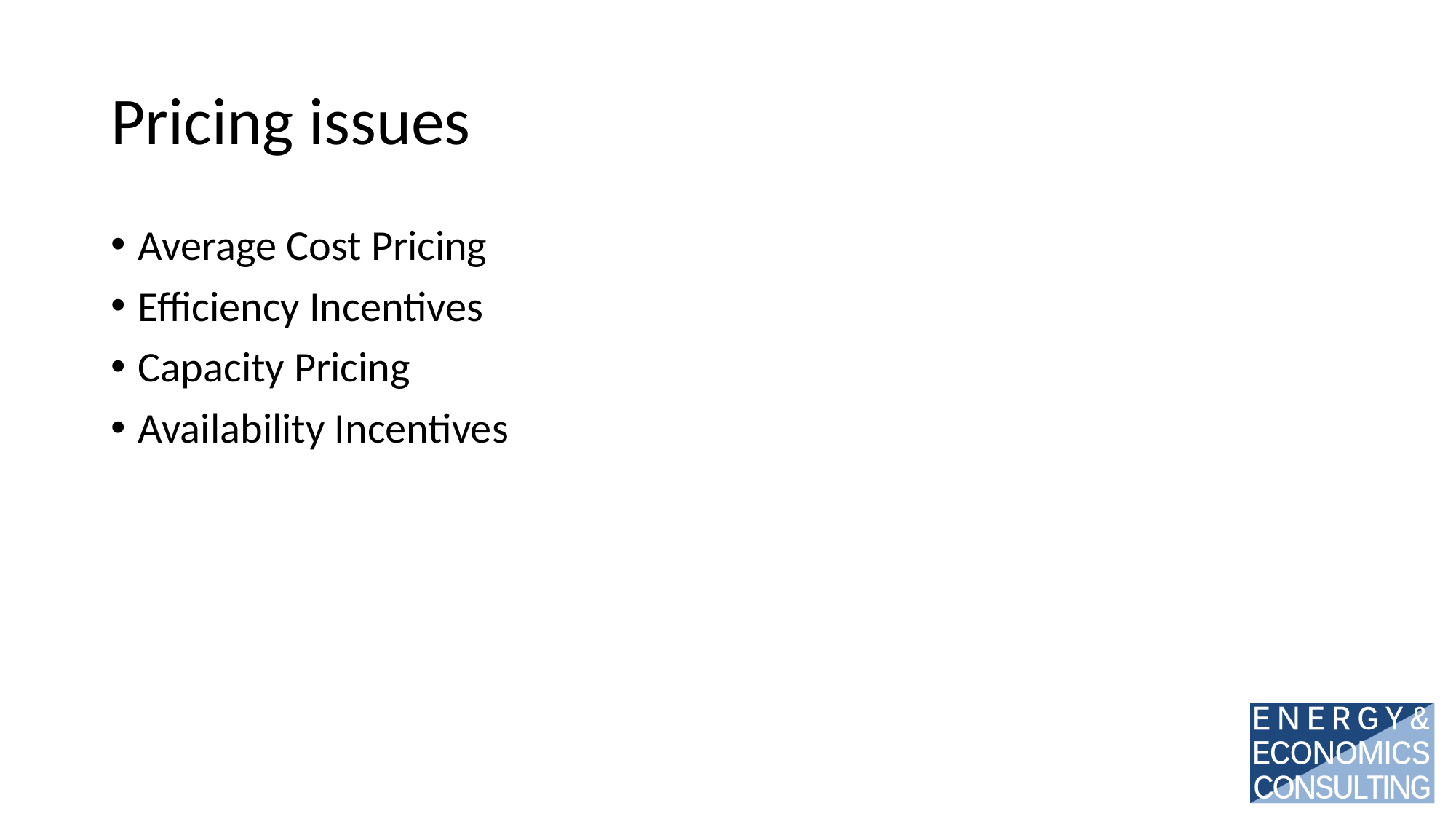

# Pricing issues
Average Cost Pricing
Efficiency Incentives
Capacity Pricing
Availability Incentives